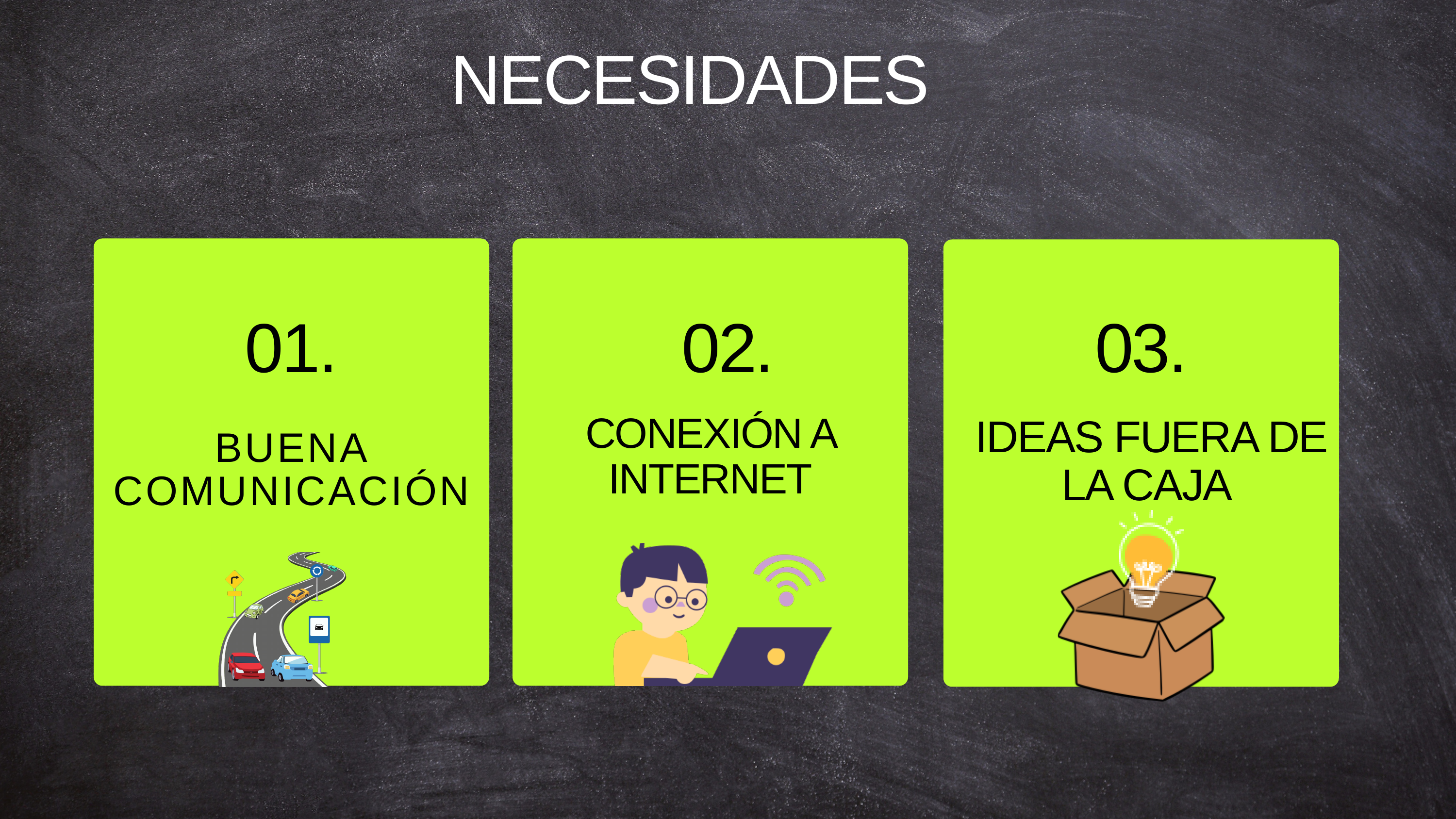

NECESIDADES

BUENA COMUNICACIÓN

01.
02.
03.
CONEXIÓN A INTERNET
IDEAS FUERA DE LA CAJA